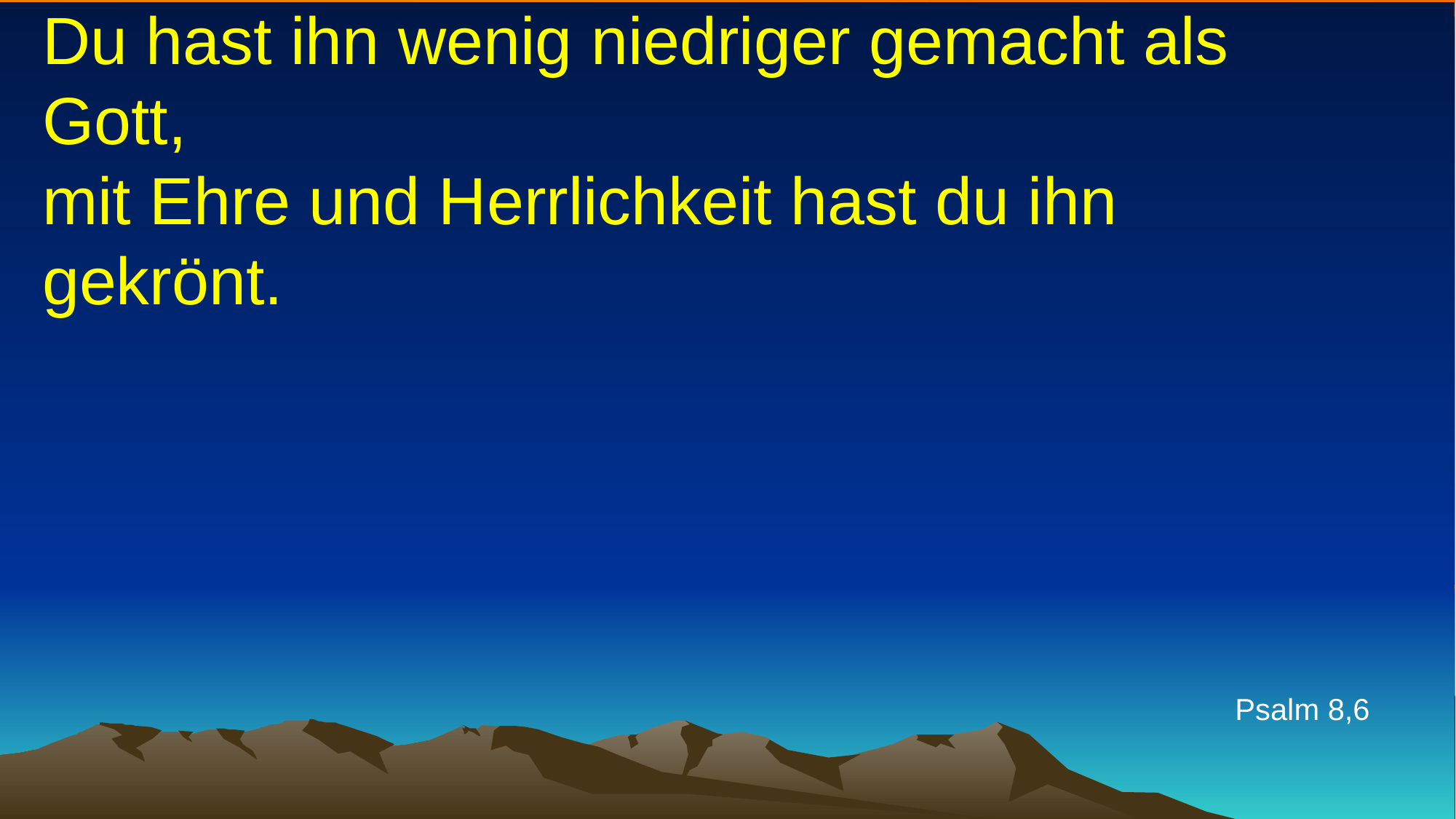

# Du hast ihn wenig niedriger gemacht als Gott, mit Ehre und Herrlichkeit hast du ihn gekrönt.
Psalm 8,6